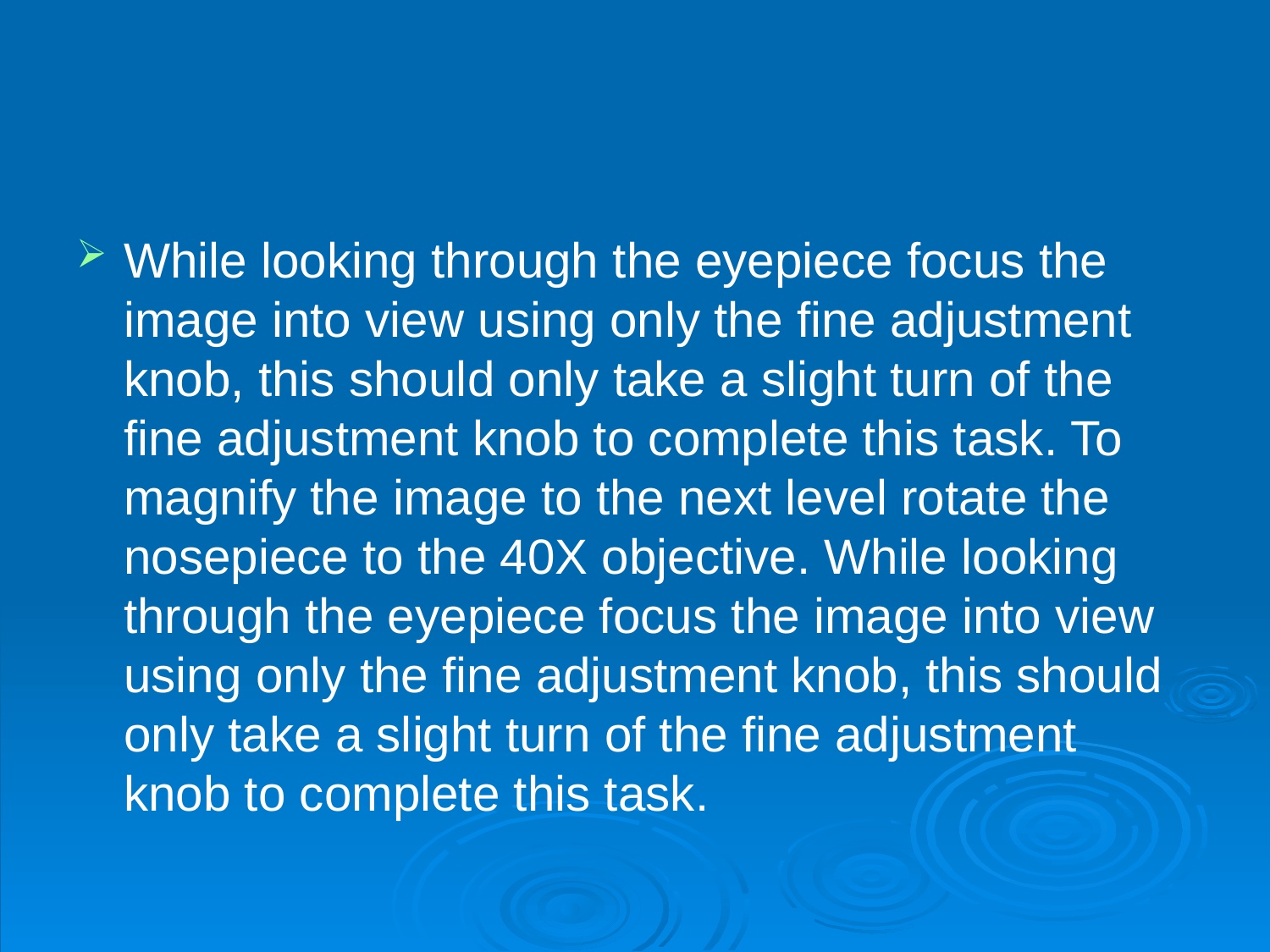

#
While looking through the eyepiece focus the image into view using only the fine adjustment knob, this should only take a slight turn of the fine adjustment knob to complete this task. To magnify the image to the next level rotate the nosepiece to the 40X objective. While looking through the eyepiece focus the image into view using only the fine adjustment knob, this should only take a slight turn of the fine adjustment knob to complete this task.